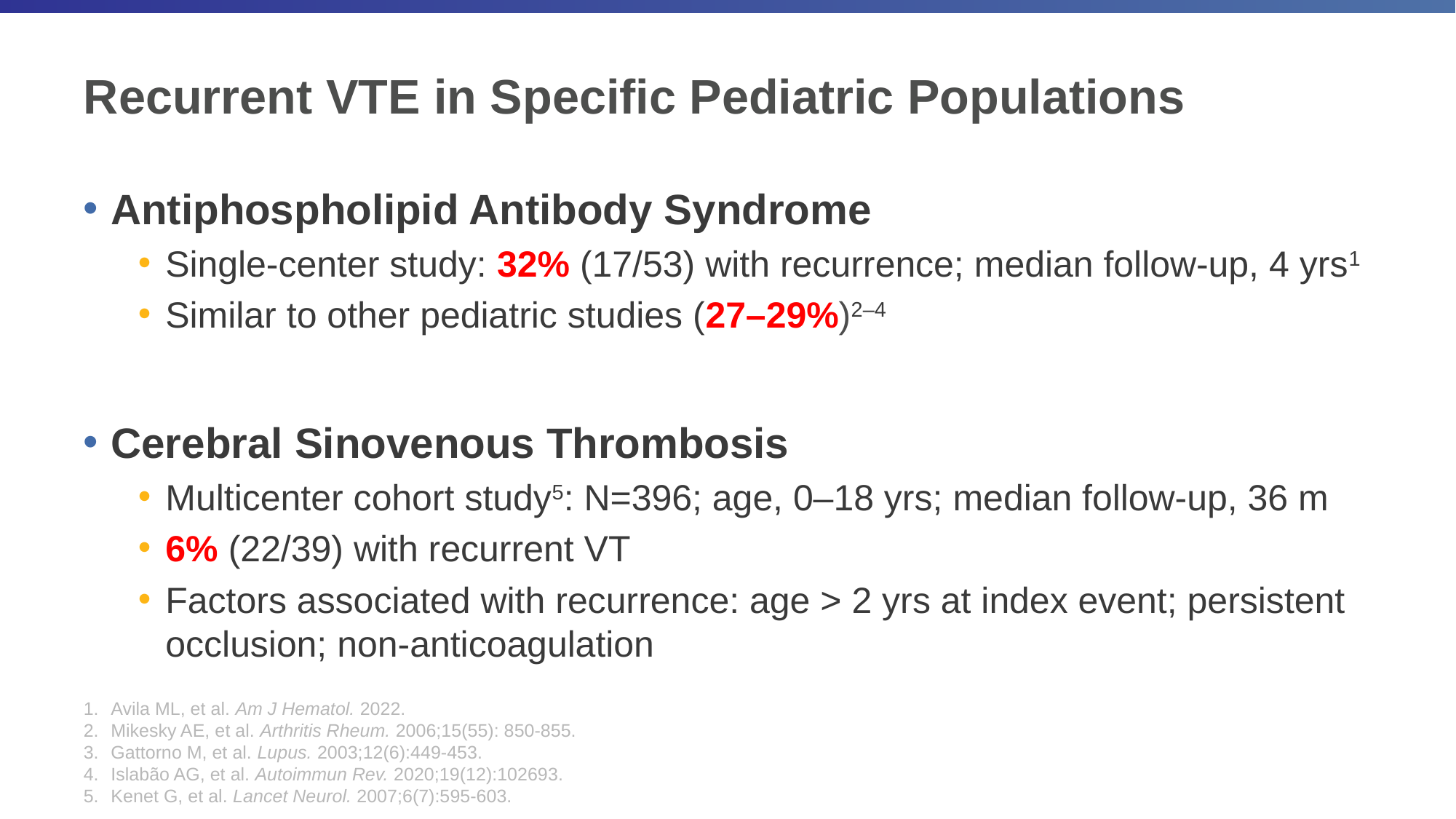

# Recurrent VTE in Specific Pediatric Populations
Antiphospholipid Antibody Syndrome
Single-center study: 32% (17/53) with recurrence; median follow-up, 4 yrs1
Similar to other pediatric studies (27–29%)2–4

Cerebral Sinovenous Thrombosis
Multicenter cohort study5: N=396; age, 0–18 yrs; median follow-up, 36 m
6% (22/39) with recurrent VT
Factors associated with recurrence: age > 2 yrs at index event; persistent occlusion; non-anticoagulation
Avila ML, et al. Am J Hematol. 2022.
Mikesky AE, et al. Arthritis Rheum. 2006;15(55): 850-855.
Gattorno M, et al. Lupus. 2003;12(6):449-453.
Islabão AG, et al. Autoimmun Rev. 2020;19(12):102693.
Kenet G, et al. Lancet Neurol. 2007;6(7):595-603.